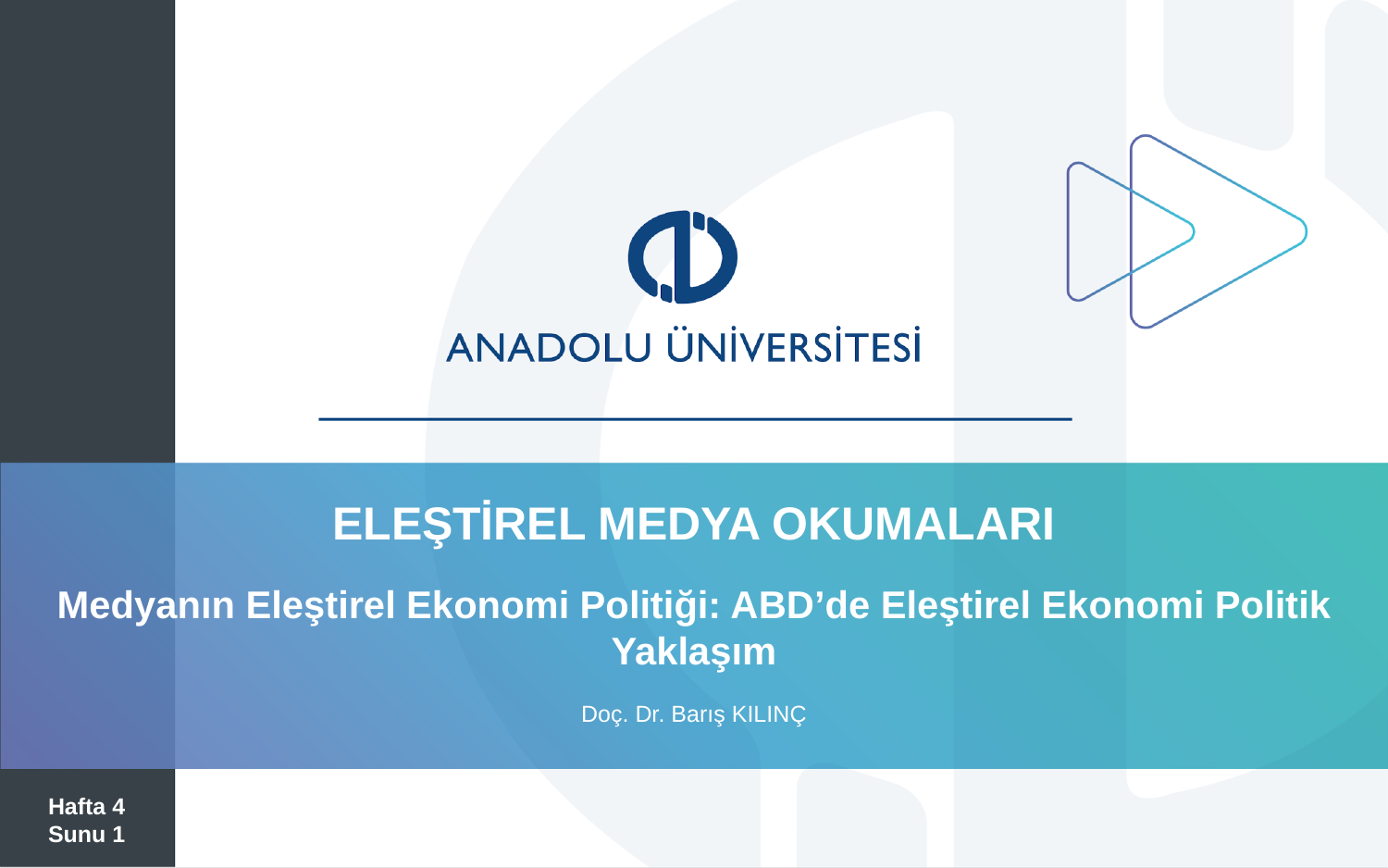

ELEŞTİREL MEDYA OKUMALARI
Medyanın Eleştirel Ekonomi Politiği: ABD’de Eleştirel Ekonomi Politik Yaklaşım
Doç. Dr. Barış KILINÇ
Hafta 4
Sunu 1